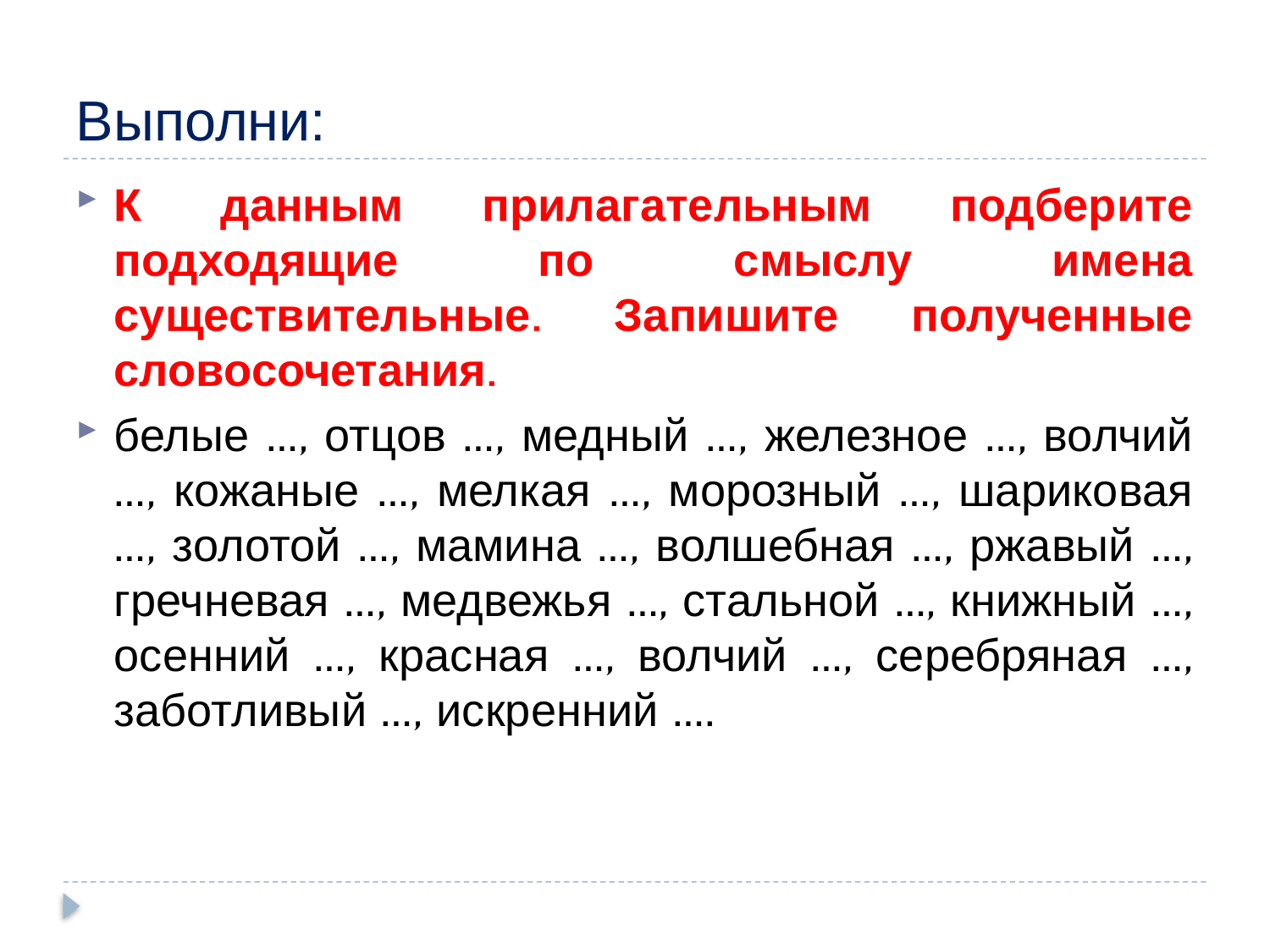

# Выполни:
К данным прилагательным подберите подходящие по смыслу имена существительные. Запишите полученные словосочетания.
белые …, отцов …, медный …, железное …, волчий …, кожаные …, мелкая …, морозный …, шариковая …, золотой …, мамина …, волшебная …, ржавый …, гречневая …, медвежья …, стальной …, книжный …, осенний …, красная …, волчий …, серебряная …, заботливый …, искренний ….